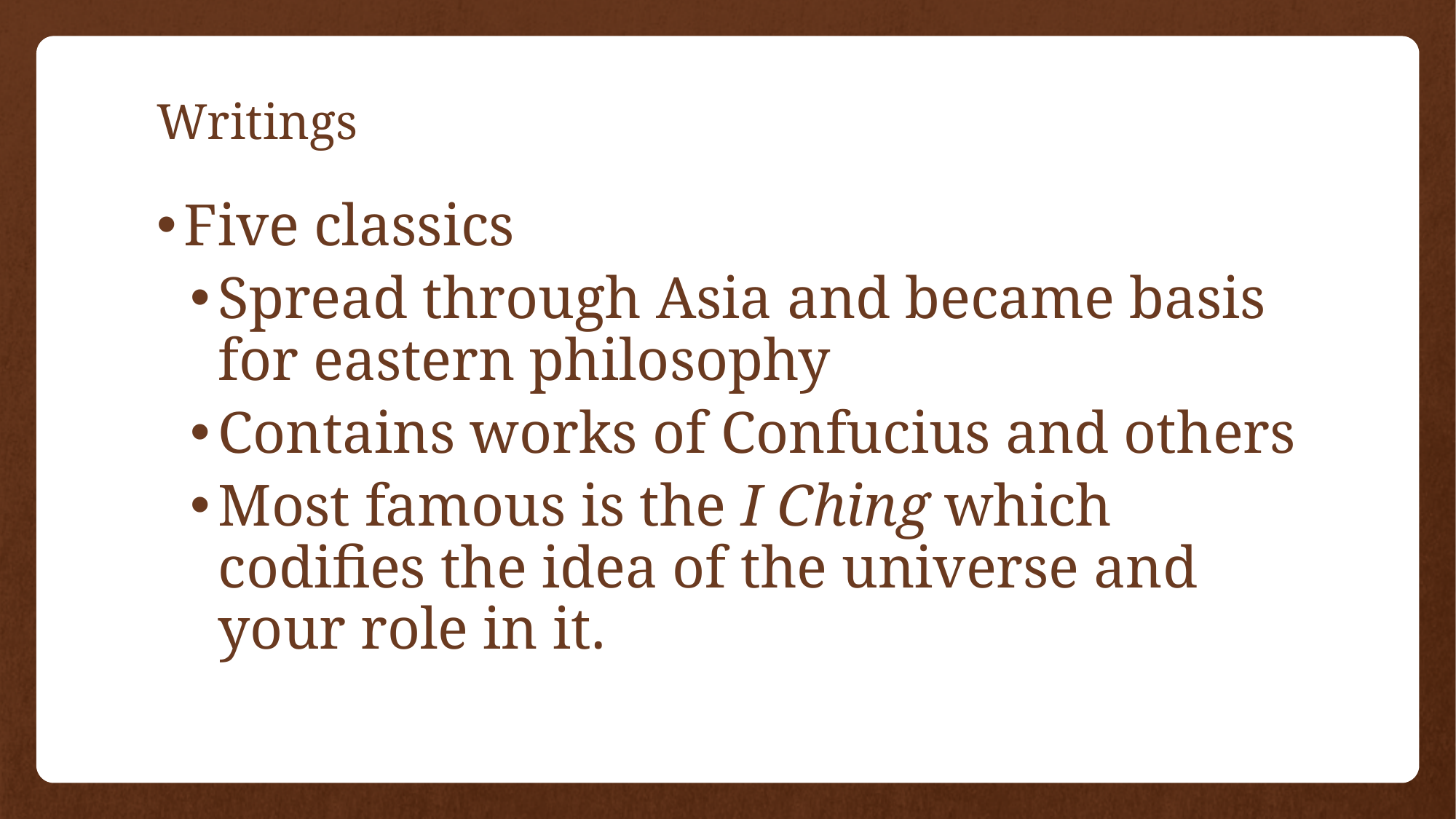

# Writings
Five classics
Spread through Asia and became basis for eastern philosophy
Contains works of Confucius and others
Most famous is the I Ching which codifies the idea of the universe and your role in it.